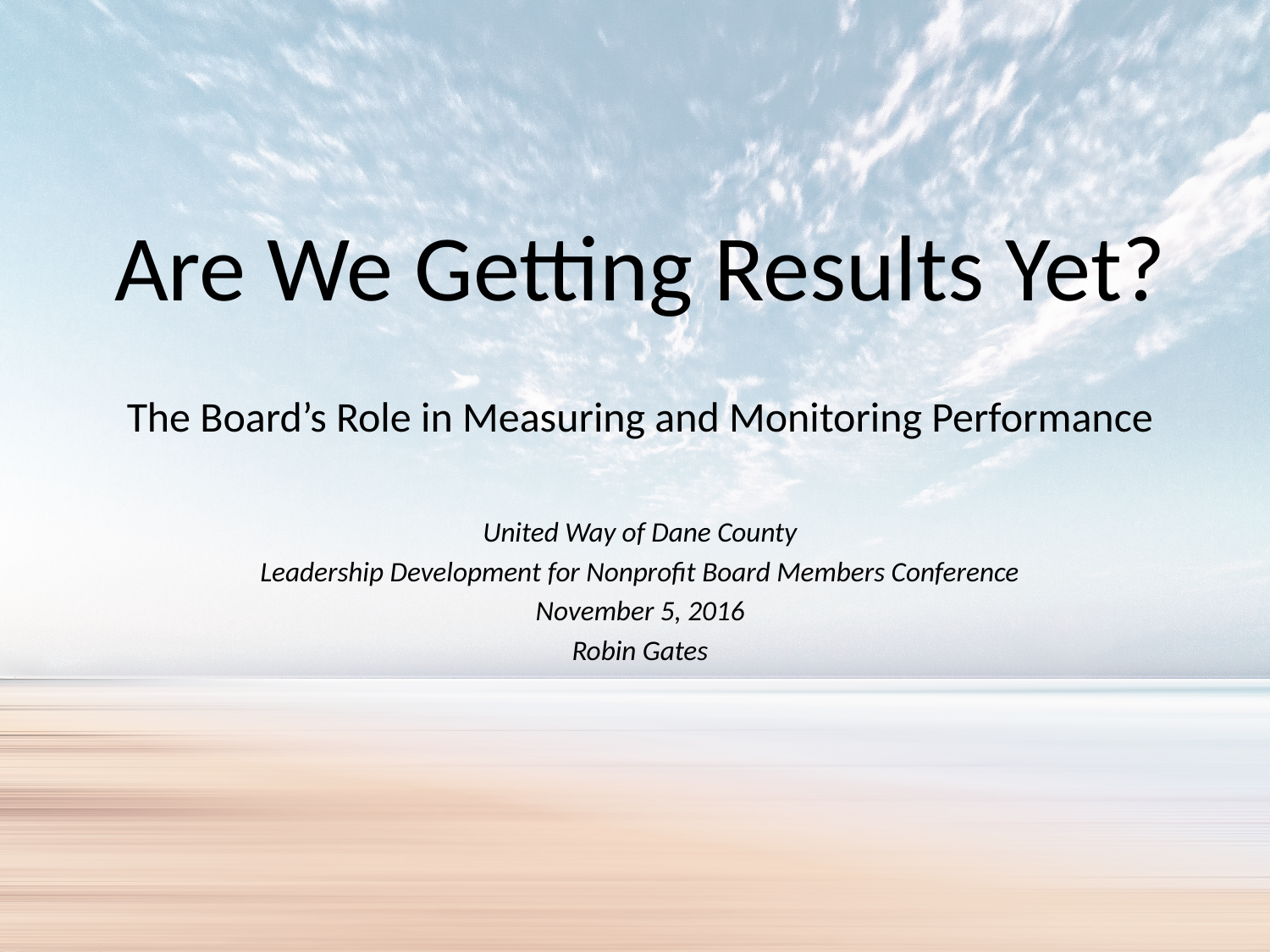

# Are We Getting Results Yet? The Board’s Role in Measuring and Monitoring Performance
United Way of Dane County
Leadership Development for Nonprofit Board Members Conference
November 5, 2016
Robin Gates